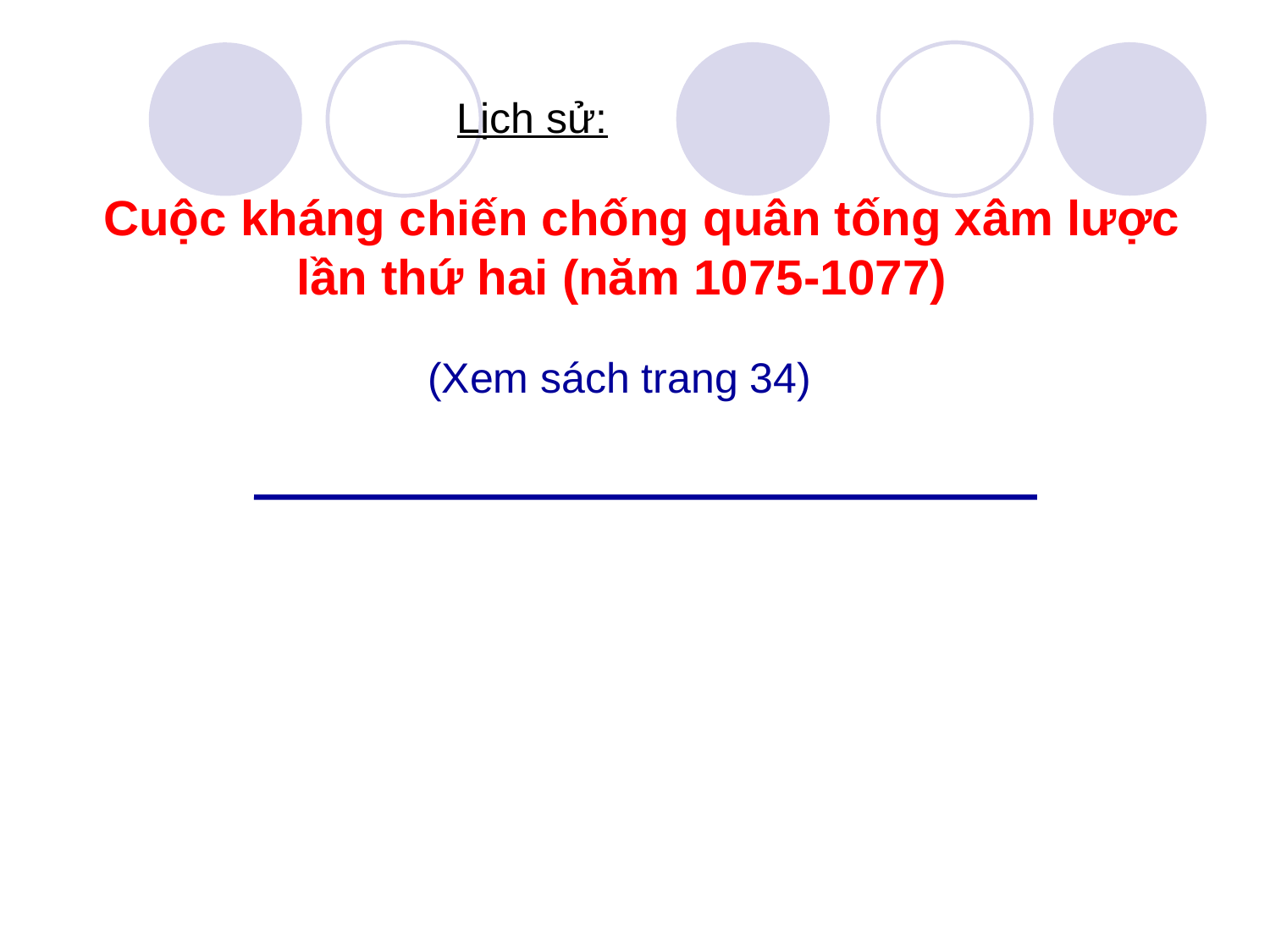

Lịch sử:
Cuộc kháng chiến chống quân tống xâm lược
              lần thứ hai (năm 1075-1077)
(Xem sách trang 34)